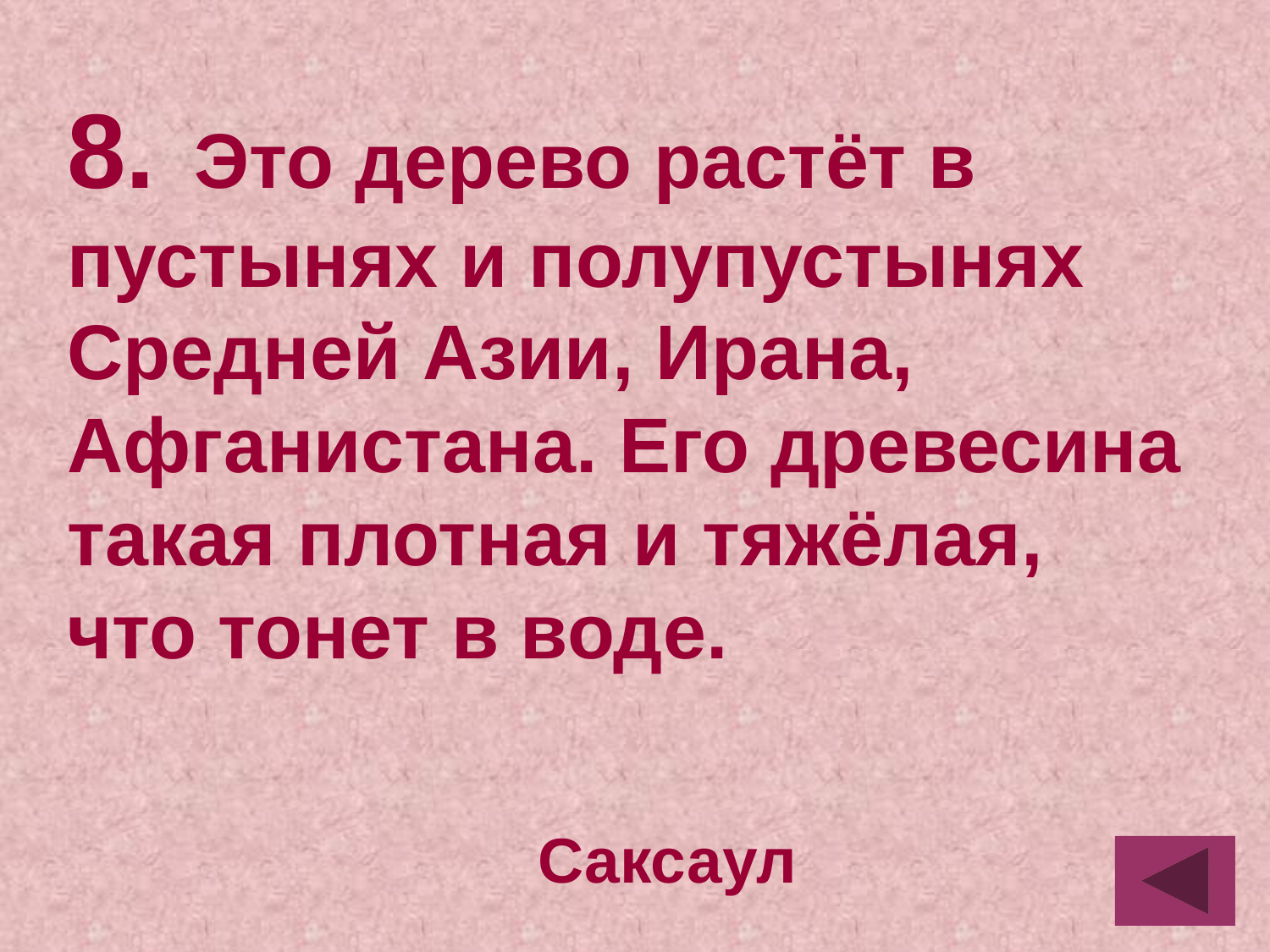

8.	Это дерево растёт в пустынях и полупустынях Средней Азии, Ирана, Афганистана. Его древесина такая плотная и тяжёлая, что тонет в воде.
Саксаул